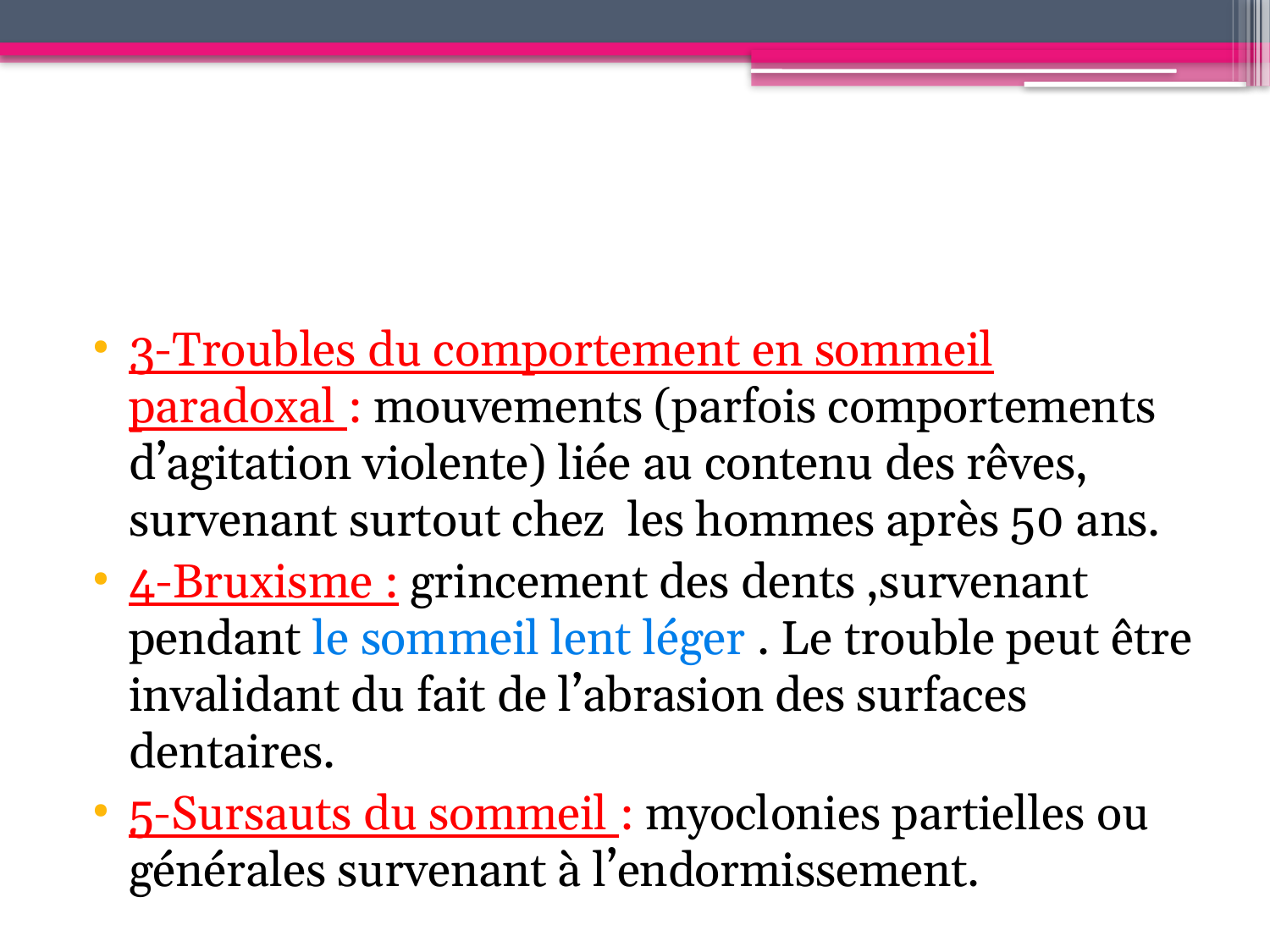

3-Troubles du comportement en sommeil paradoxal : mouvements (parfois comportements d’agitation violente) liée au contenu des rêves, survenant surtout chez  les hommes après 50 ans.
4-Bruxisme : grincement des dents ,survenant pendant le sommeil lent léger . Le trouble peut être invalidant du fait de l’abrasion des surfaces dentaires.
5-Sursauts du sommeil : myoclonies partielles ou générales survenant à l’endormissement.